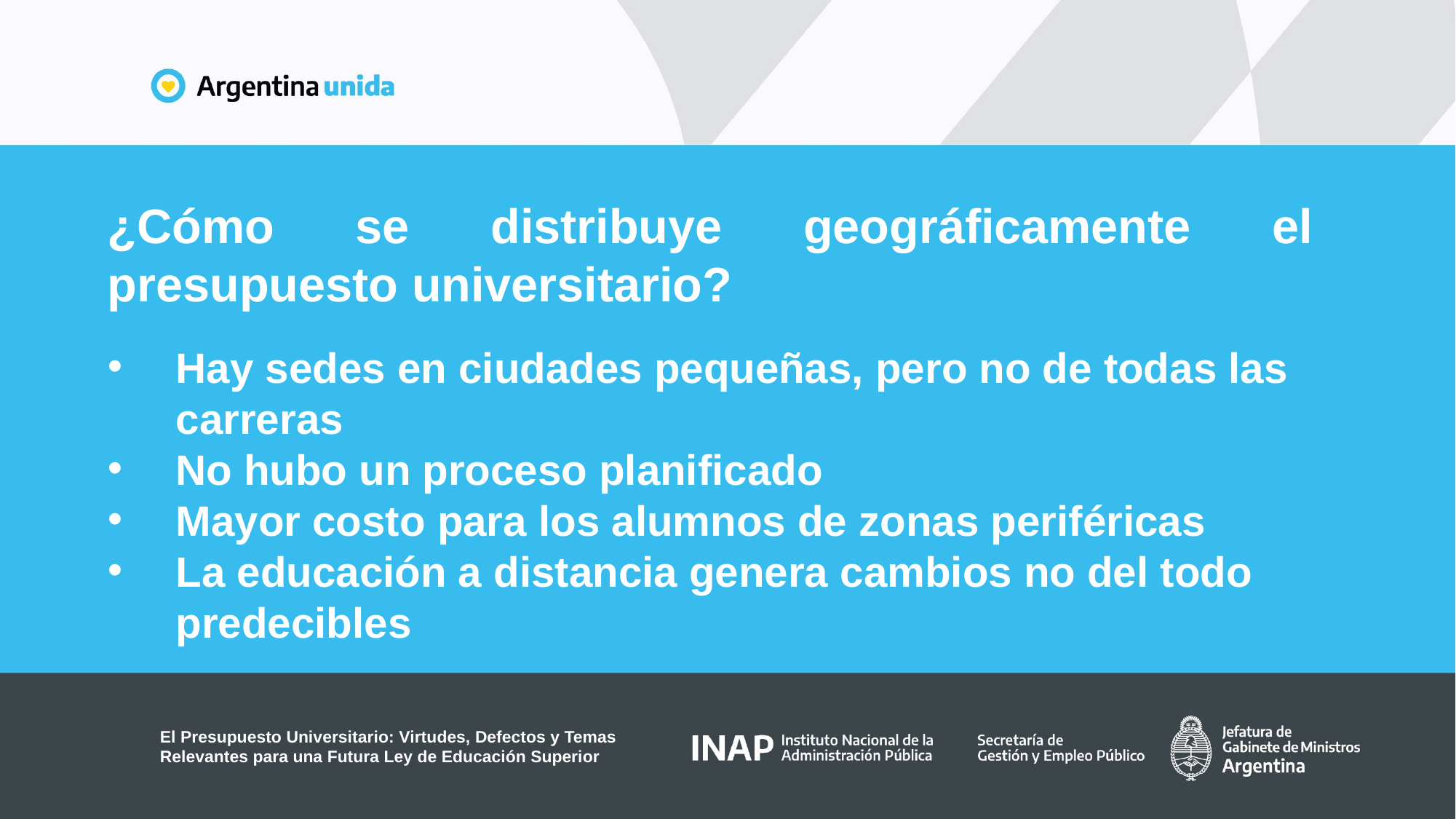

¿Cómo se distribuye geográficamente el presupuesto universitario?

Hay sedes en ciudades pequeñas, pero no de todas las carreras
No hubo un proceso planificado
Mayor costo para los alumnos de zonas periféricas
La educación a distancia genera cambios no del todo predecibles
El Presupuesto Universitario: Virtudes, Defectos y Temas Relevantes para una Futura Ley de Educación Superior